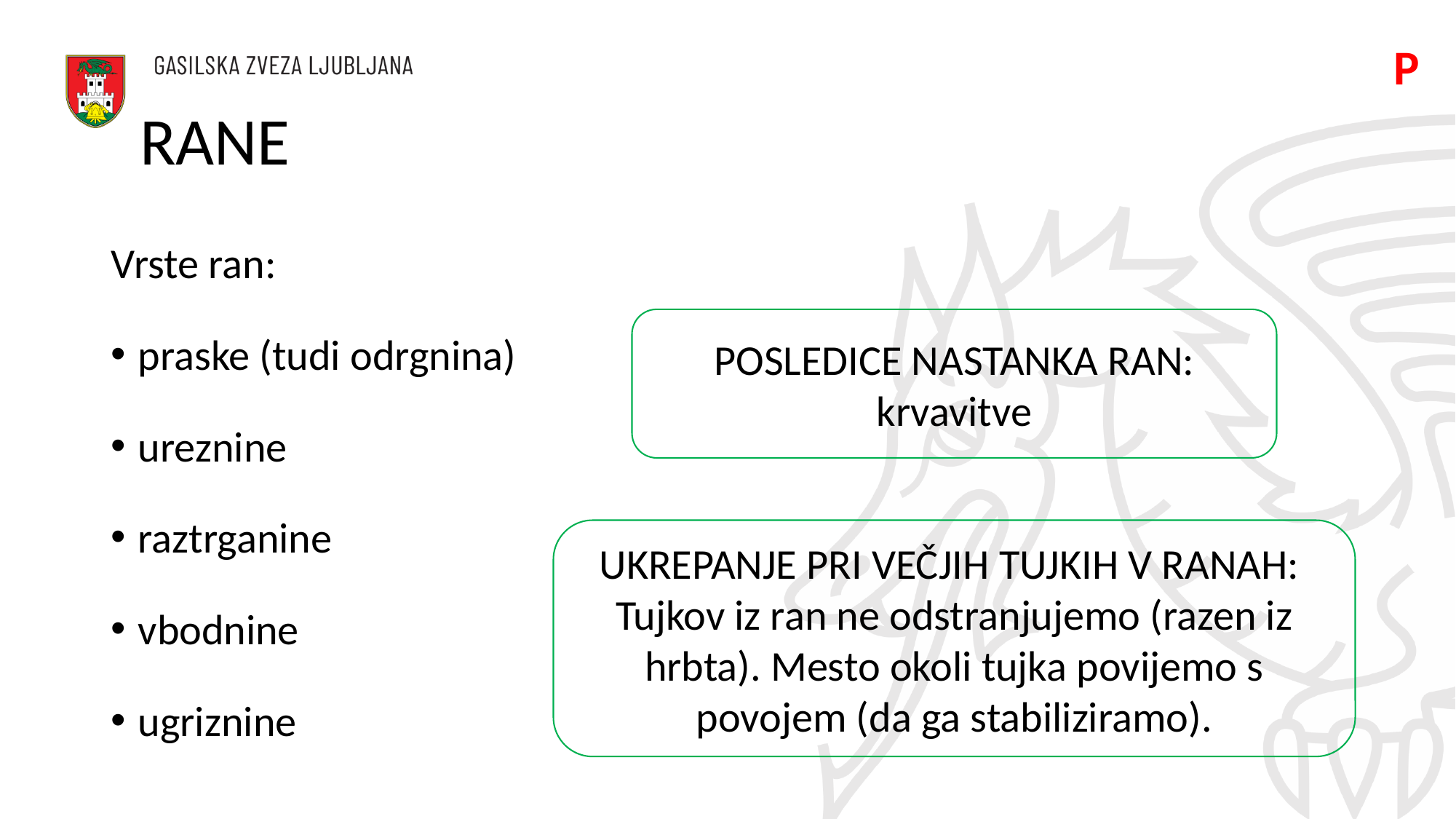

P
# RANE
Vrste ran:
praske (tudi odrgnina)
ureznine
raztrganine
vbodnine
ugriznine
POSLEDICE NASTANKA RAN: krvavitve
UKREPANJE PRI VEČJIH TUJKIH V RANAH:
Tujkov iz ran ne odstranjujemo (razen iz hrbta). Mesto okoli tujka povijemo s povojem (da ga stabiliziramo).